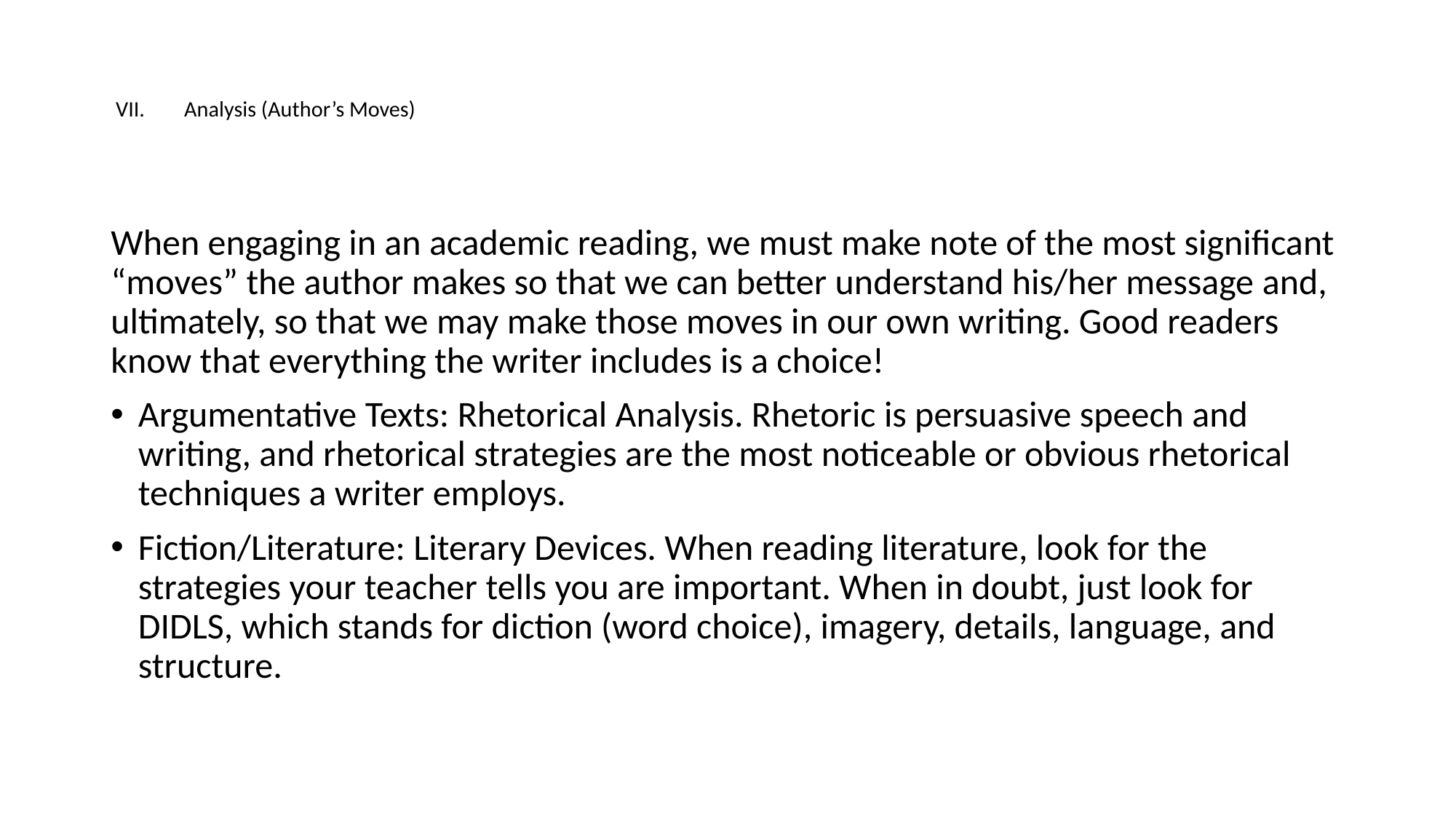

# VII.        Analysis (Author’s Moves)
When engaging in an academic reading, we must make note of the most significant “moves” the author makes so that we can better understand his/her message and, ultimately, so that we may make those moves in our own writing. Good readers know that everything the writer includes is a choice!
Argumentative Texts: Rhetorical Analysis. Rhetoric is persuasive speech and writing, and rhetorical strategies are the most noticeable or obvious rhetorical techniques a writer employs.
Fiction/Literature: Literary Devices. When reading literature, look for the strategies your teacher tells you are important. When in doubt, just look for DIDLS, which stands for diction (word choice), imagery, details, language, and structure.